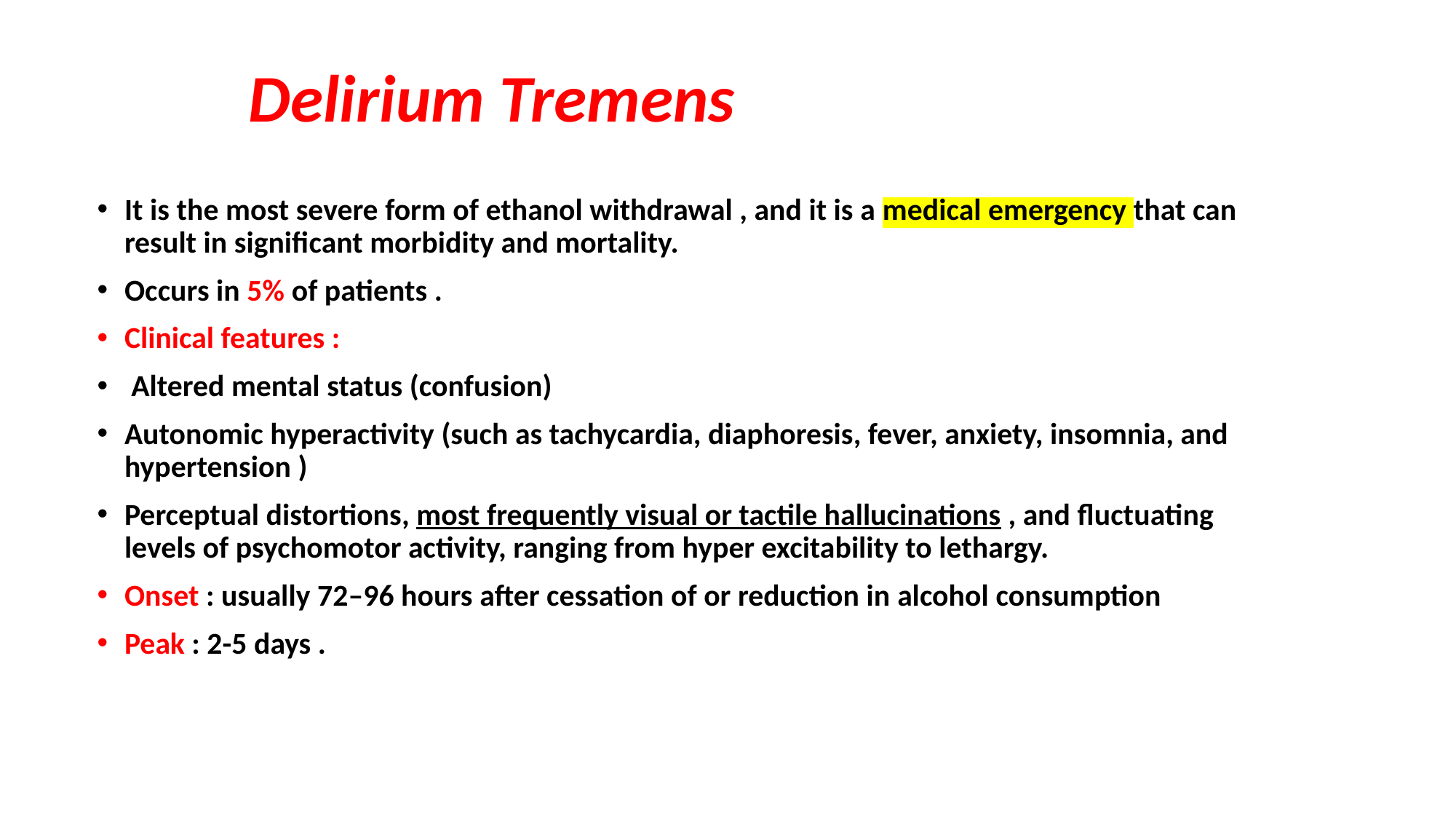

# Delirium Tremens
It is the most severe form of ethanol withdrawal , and it is a medical emergency that can result in significant morbidity and mortality.
Occurs in 5% of patients .
Clinical features :
 Altered mental status (confusion)
Autonomic hyperactivity (such as tachycardia, diaphoresis, fever, anxiety, insomnia, and hypertension )
Perceptual distortions, most frequently visual or tactile hallucinations , and fluctuating levels of psychomotor activity, ranging from hyper excitability to lethargy.
Onset : usually 72–96 hours after cessation of or reduction in alcohol consumption
Peak : 2-5 days .